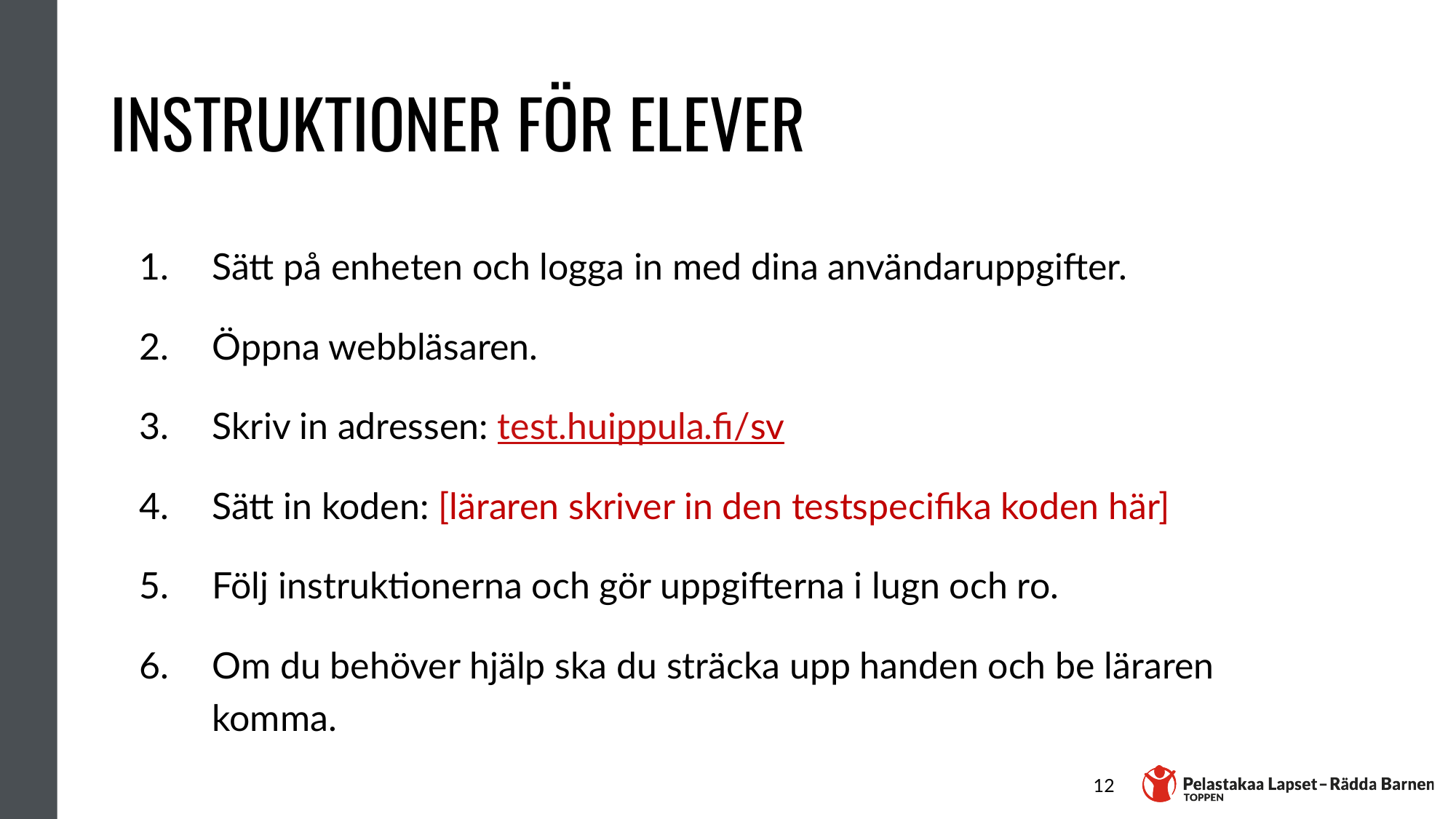

# INSTRUKTIONER FÖR ELEVER
Sätt på enheten och logga in med dina användaruppgifter.
Öppna webbläsaren.
Skriv in adressen: test.huippula.fi/sv
Sätt in koden: [läraren skriver in den testspecifika koden här]
Följ instruktionerna och gör uppgifterna i lugn och ro.
Om du behöver hjälp ska du sträcka upp handen och be läraren komma.